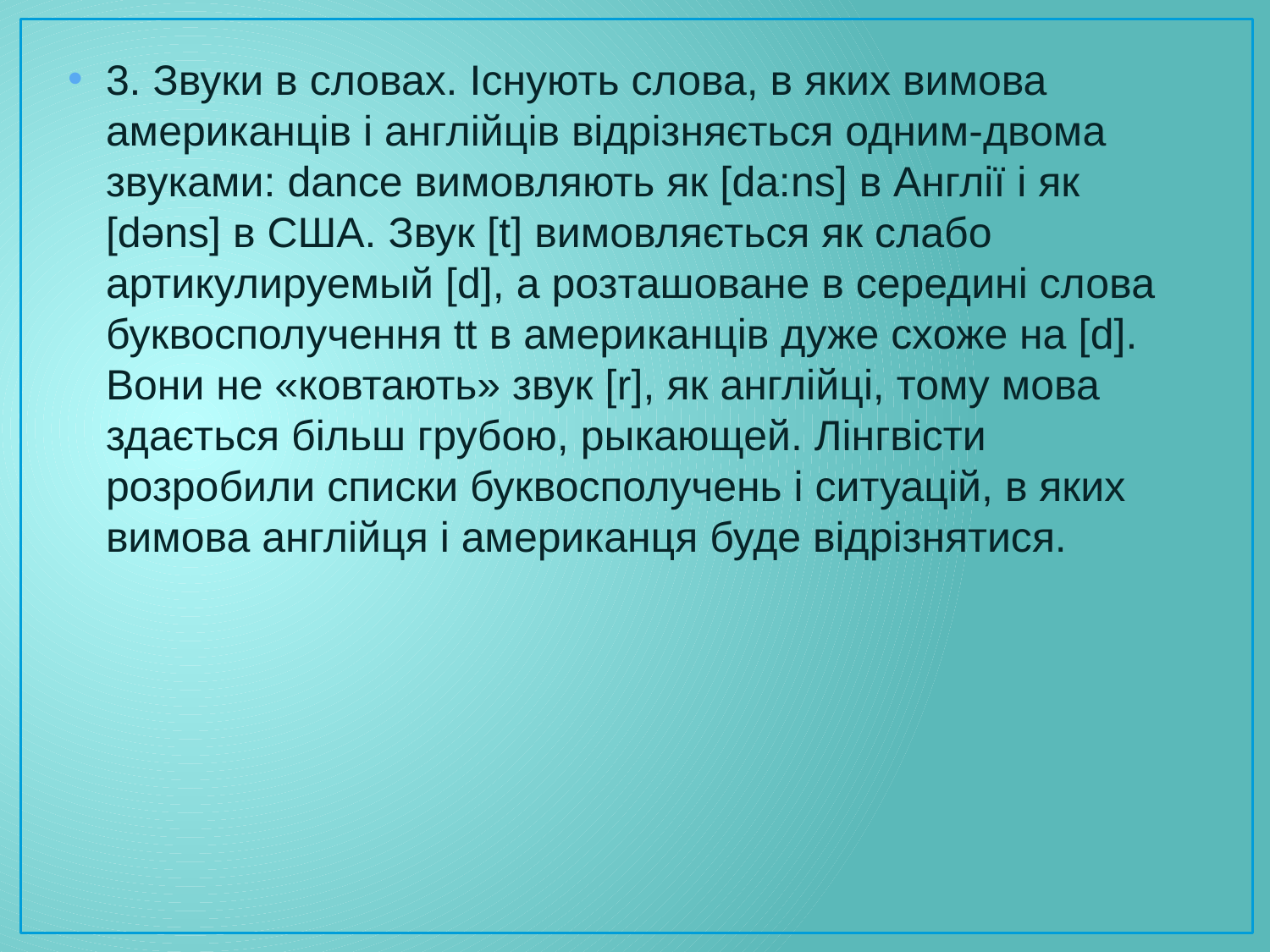

3. Звуки в словах. Існують слова, в яких вимова американців і англійців відрізняється одним-двома звуками: dance вимовляють як [da:ns] в Англії і як [dəns] в США. Звук [t] вимовляється як слабо артикулируемый [d], а розташоване в середині слова буквосполучення tt в американців дуже схоже на [d]. Вони не «ковтають» звук [r], як англійці, тому мова здається більш грубою, рыкающей. Лінгвісти розробили списки буквосполучень і ситуацій, в яких вимова англійця і американця буде відрізнятися.